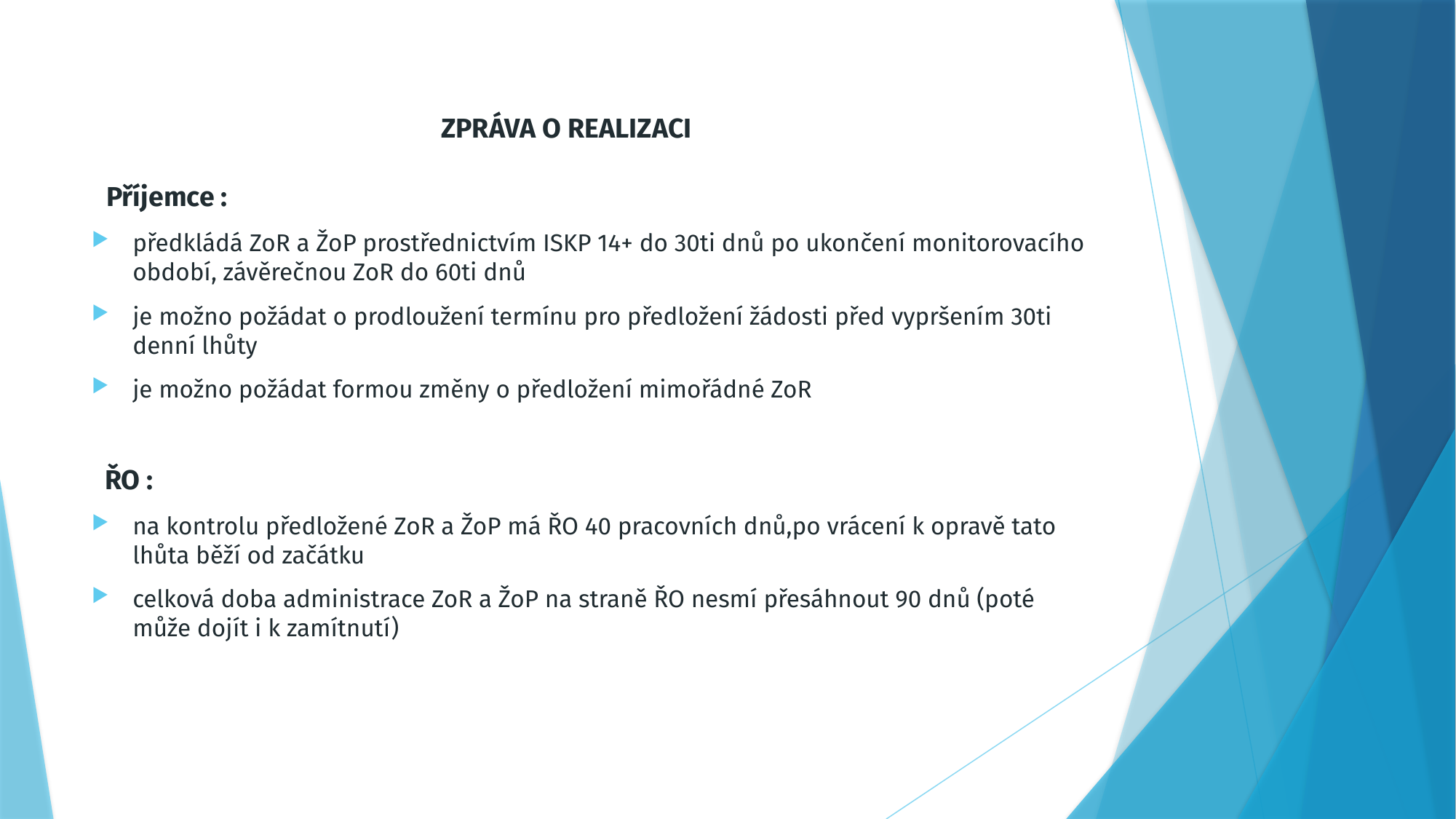

# ZPRÁVA O REALIZACI
  Příjemce :
předkládá ZoR a ŽoP prostřednictvím ISKP 14+ do 30ti dnů po ukončení monitorovacího období, závěrečnou ZoR do 60ti dnů
je možno požádat o prodloužení termínu pro předložení žádosti před vypršením 30ti denní lhůty
je možno požádat formou změny o předložení mimořádné ZoR

  ŘO :
na kontrolu předložené ZoR a ŽoP má ŘO 40 pracovních dnů,po vrácení k opravě tato lhůta běží od začátku
celková doba administrace ZoR a ŽoP na straně ŘO nesmí přesáhnout 90 dnů (poté může dojít i k zamítnutí)